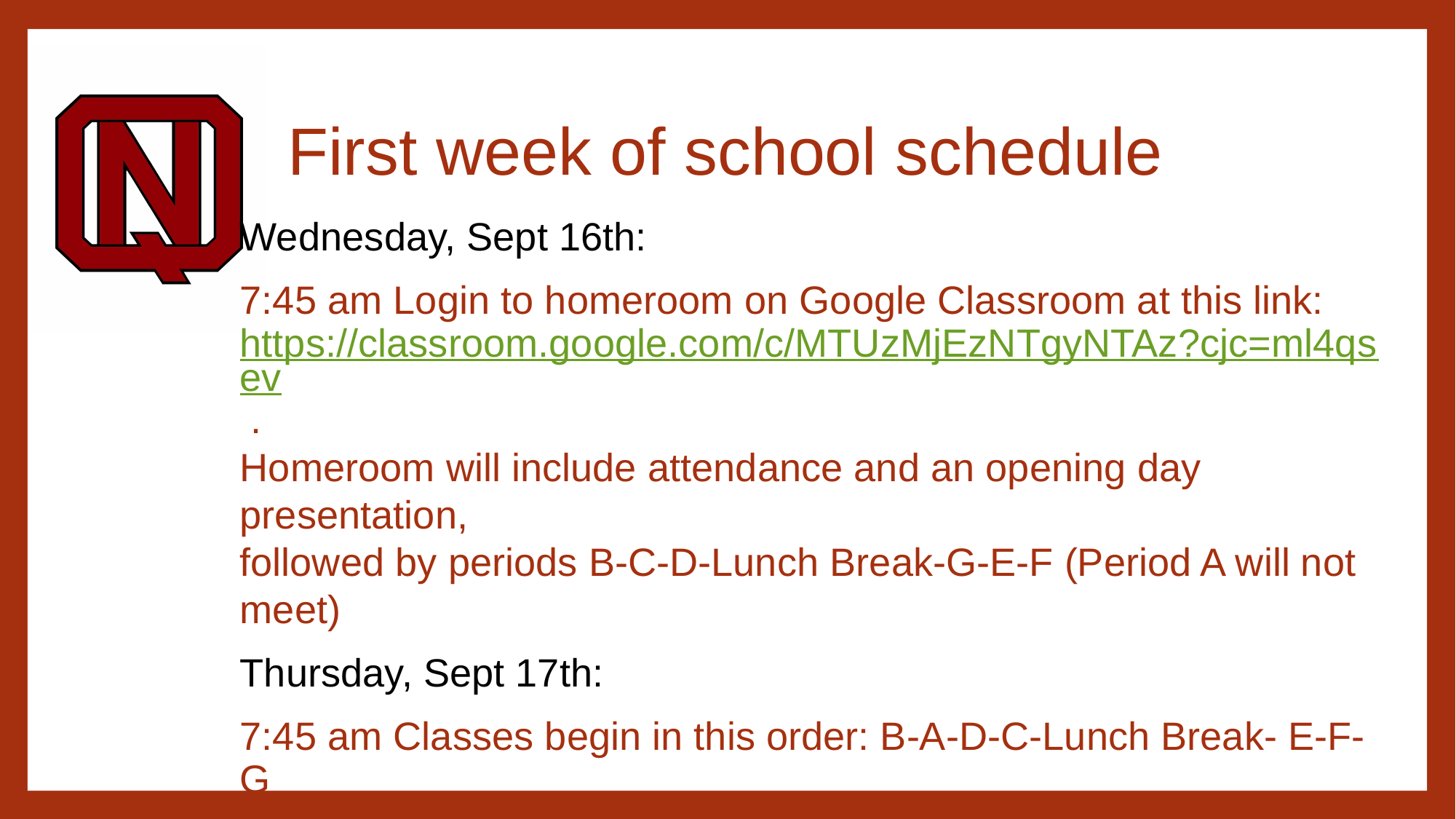

# First week of school schedule
Wednesday, Sept 16th:
7:45 am Login to homeroom on Google Classroom at this link: https://classroom.google.com/c/MTUzMjEzNTgyNTAz?cjc=ml4qsev .
Homeroom will include attendance and an opening day presentation,
followed by periods B-C-D-Lunch Break-G-E-F (Period A will not meet)
Thursday, Sept 17th:
7:45 am Classes begin in this order: B-A-D-C-Lunch Break- E-F-G
Friday, Sept 18th:
7:45 am/A-B-C-D-Lunch Break-F-G-E